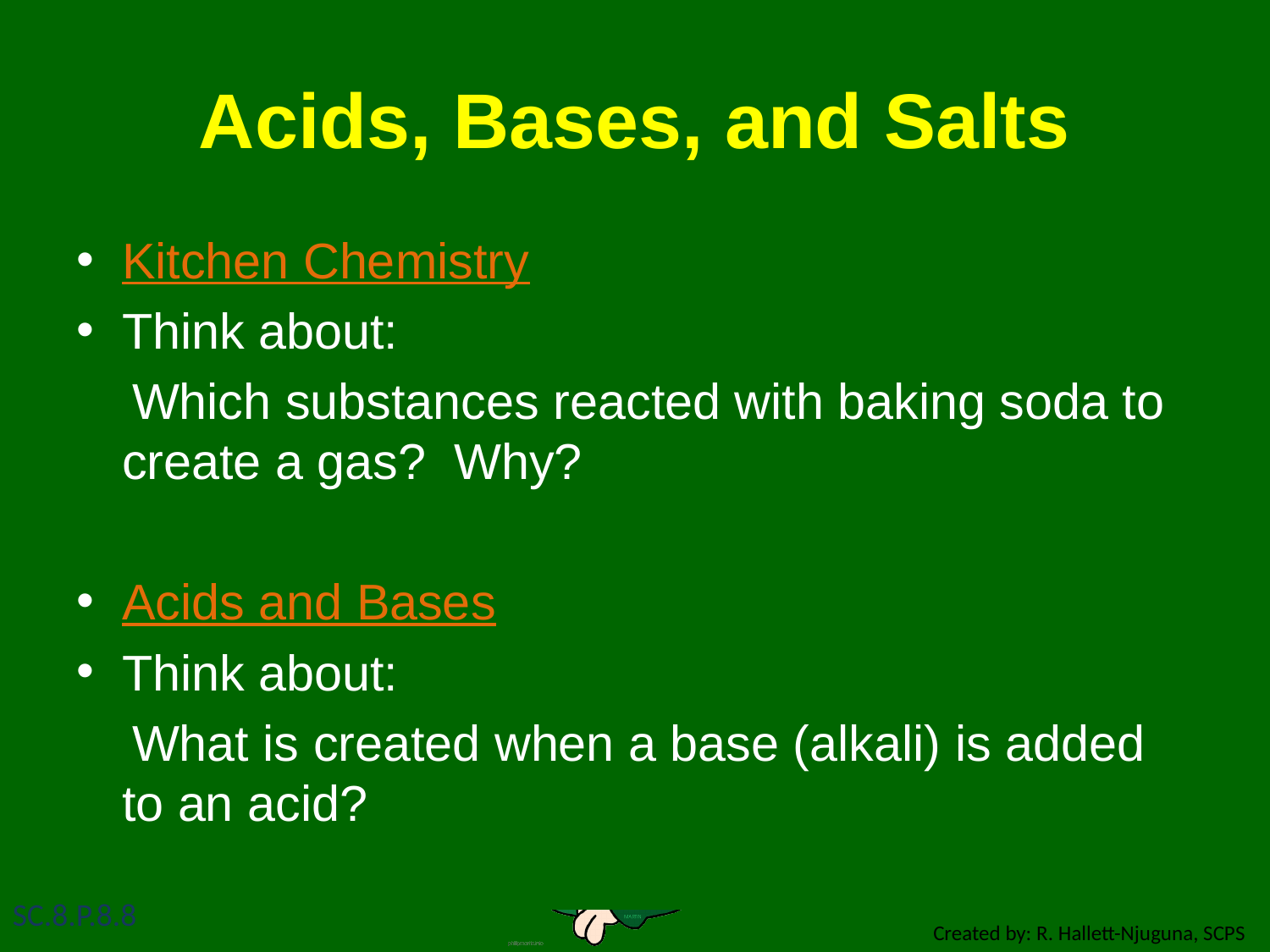

# Acids, Bases, and Salts
Kitchen Chemistry
Think about:
    Which substances reacted with baking soda to create a gas?  Why?

Acids and Bases
Think about:
    What is created when a base (alkali) is added to an acid?

SC.8.P.8.8